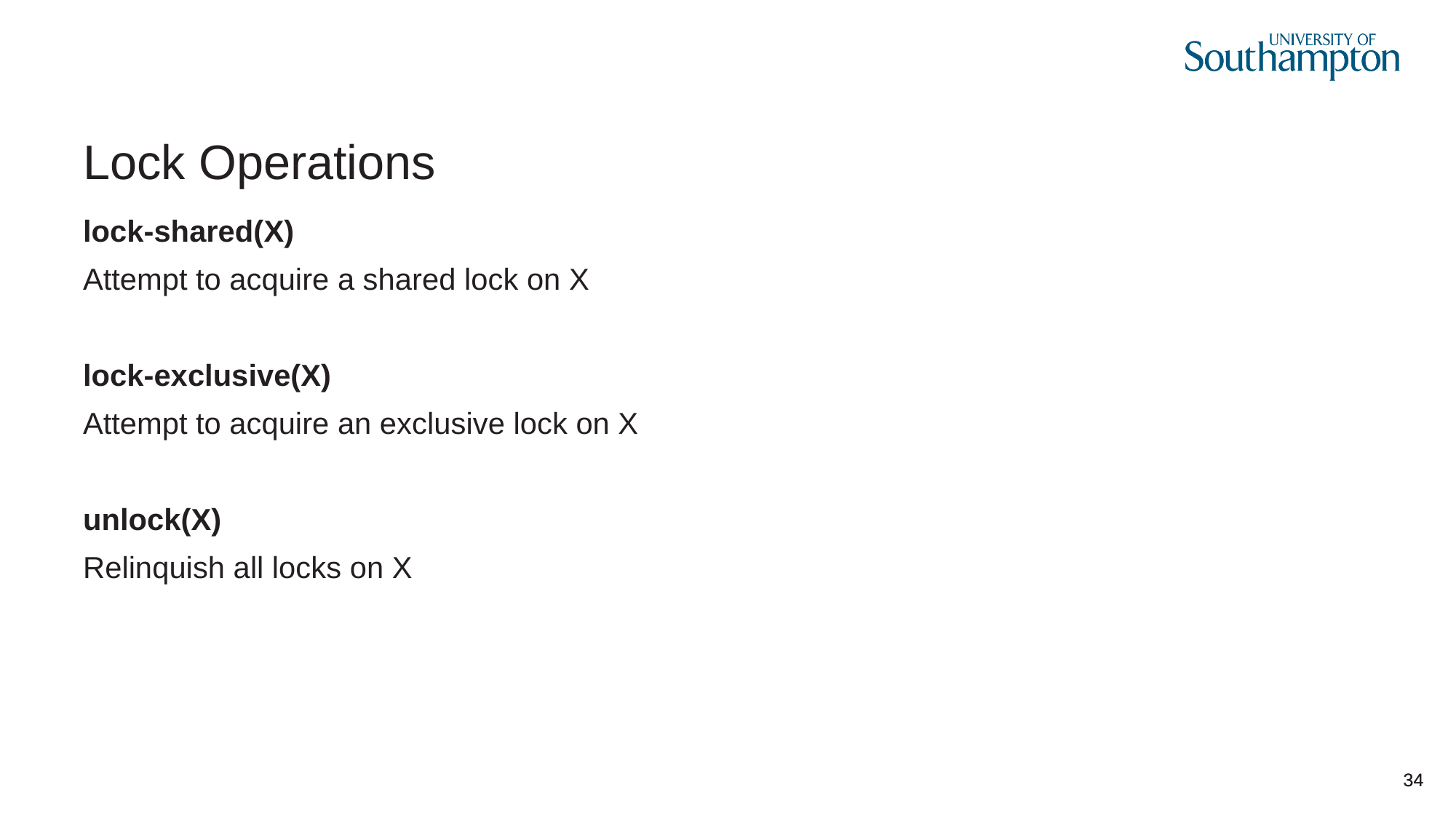

# Lock Operations
lock-shared(X)
Attempt to acquire a shared lock on X

lock-exclusive(X)
Attempt to acquire an exclusive lock on X

unlock(X)
Relinquish all locks on X

34